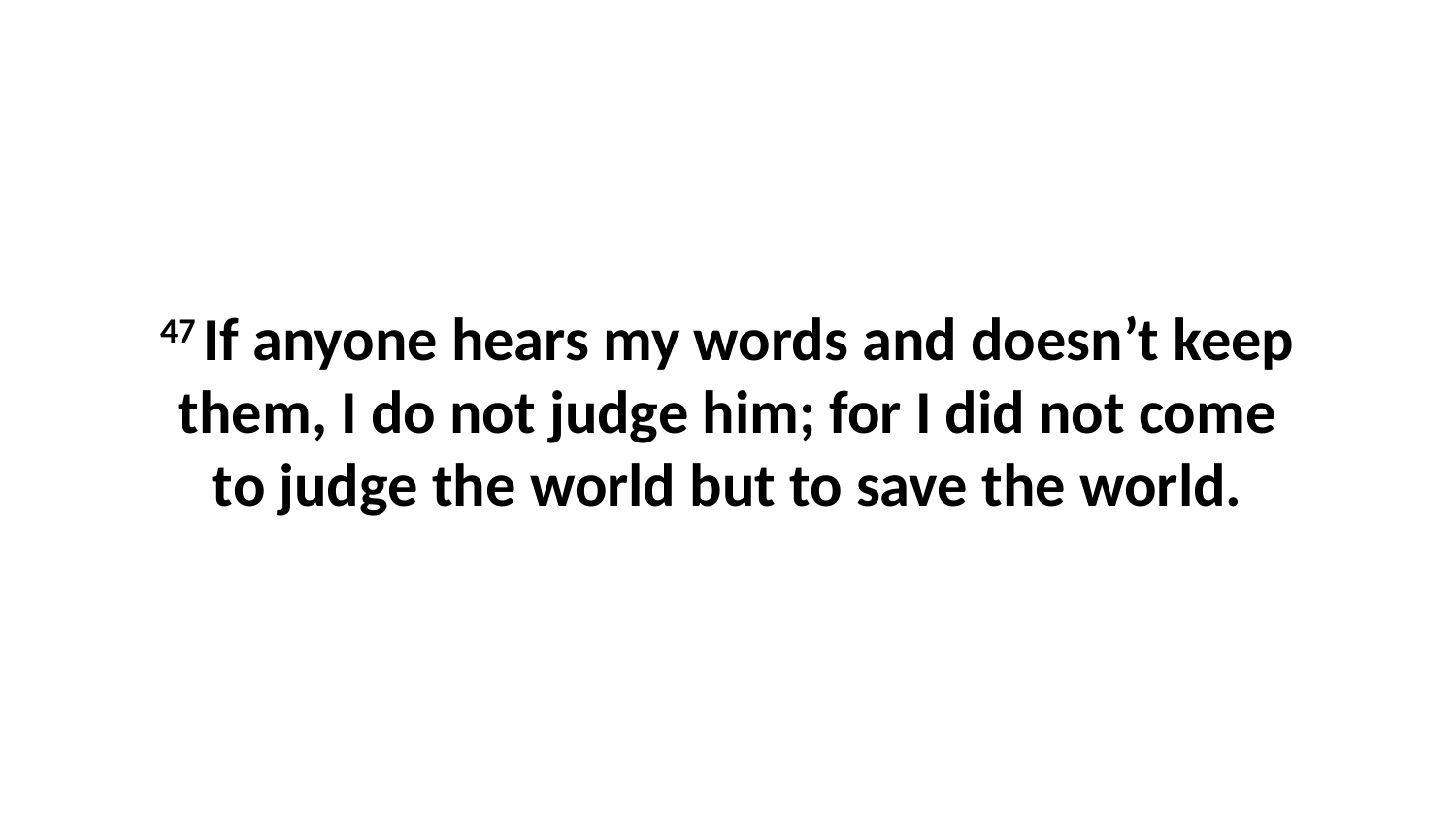

47 If anyone hears my words and doesn’t keep them, I do not judge him; for I did not come to judge the world but to save the world.